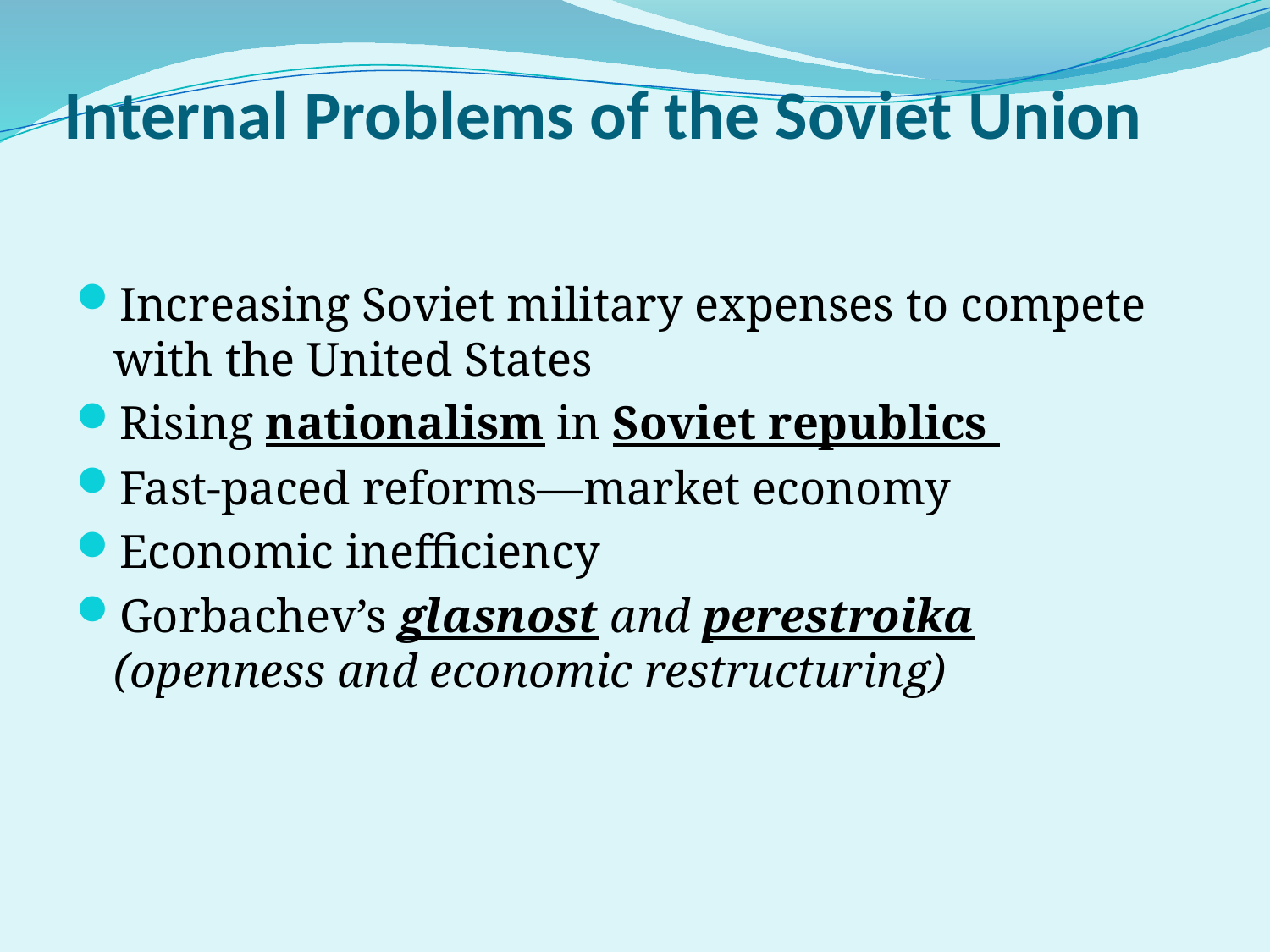

# Internal Problems of the Soviet Union
Increasing Soviet military expenses to compete with the United States
Rising nationalism in Soviet republics
Fast-paced reforms—market economy
Economic inefficiency
Gorbachev’s glasnost and perestroika (openness and economic restructuring)